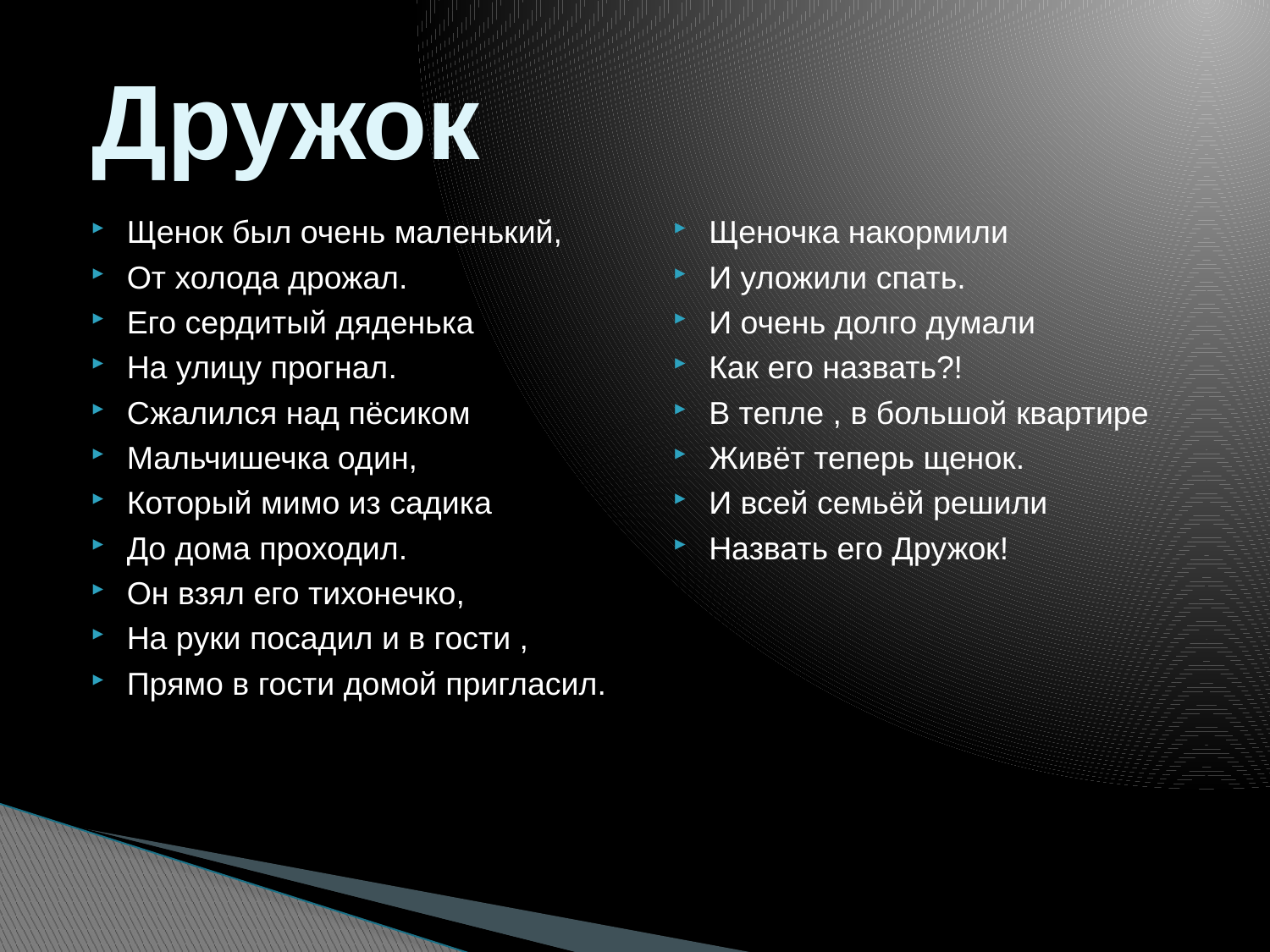

# Дружок
Щенок был очень маленький,
От холода дрожал.
Его сердитый дяденька
На улицу прогнал.
Сжалился над пёсиком
Мальчишечка один,
Который мимо из садика
До дома проходил.
Он взял его тихонечко,
На руки посадил и в гости ,
Прямо в гости домой пригласил.

Щеночка накормили
И уложили спать.
И очень долго думали
Как его назвать?!
В тепле , в большой квартире
Живёт теперь щенок.
И всей семьёй решили
Назвать его Дружок!